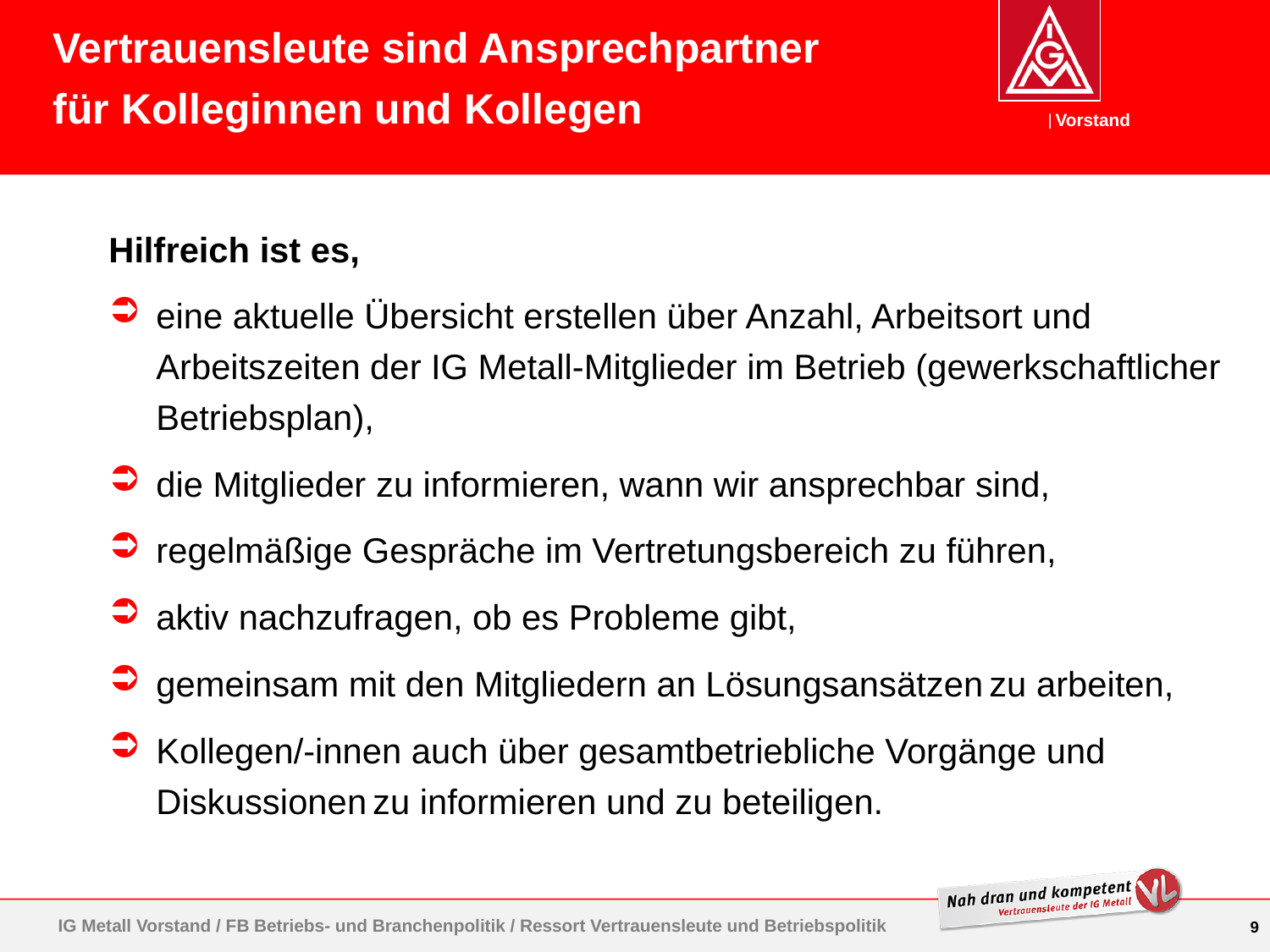

Vertrauensleute sind Ansprechpartner für Kolleginnen und Kollegen
Hilfreich ist es,
eine aktuelle Übersicht erstellen über Anzahl, Arbeitsort und Arbeitszeiten der IG Metall-Mitglieder im Betrieb (gewerkschaftlicher Betriebsplan),
die Mitglieder zu informieren, wann wir ansprechbar sind,
regelmäßige Gespräche im Vertretungsbereich zu führen,
aktiv nachzufragen, ob es Probleme gibt,
gemeinsam mit den Mitgliedern an Lösungsansätzen  zu arbeiten,
Kollegen/-innen auch über gesamtbetriebliche Vorgänge und Diskussionen  zu informieren und zu beteiligen.
IG Metall Vorstand / FB Betriebs- und Branchenpolitik / Ressort Vertrauensleute und Betriebspolitik
9